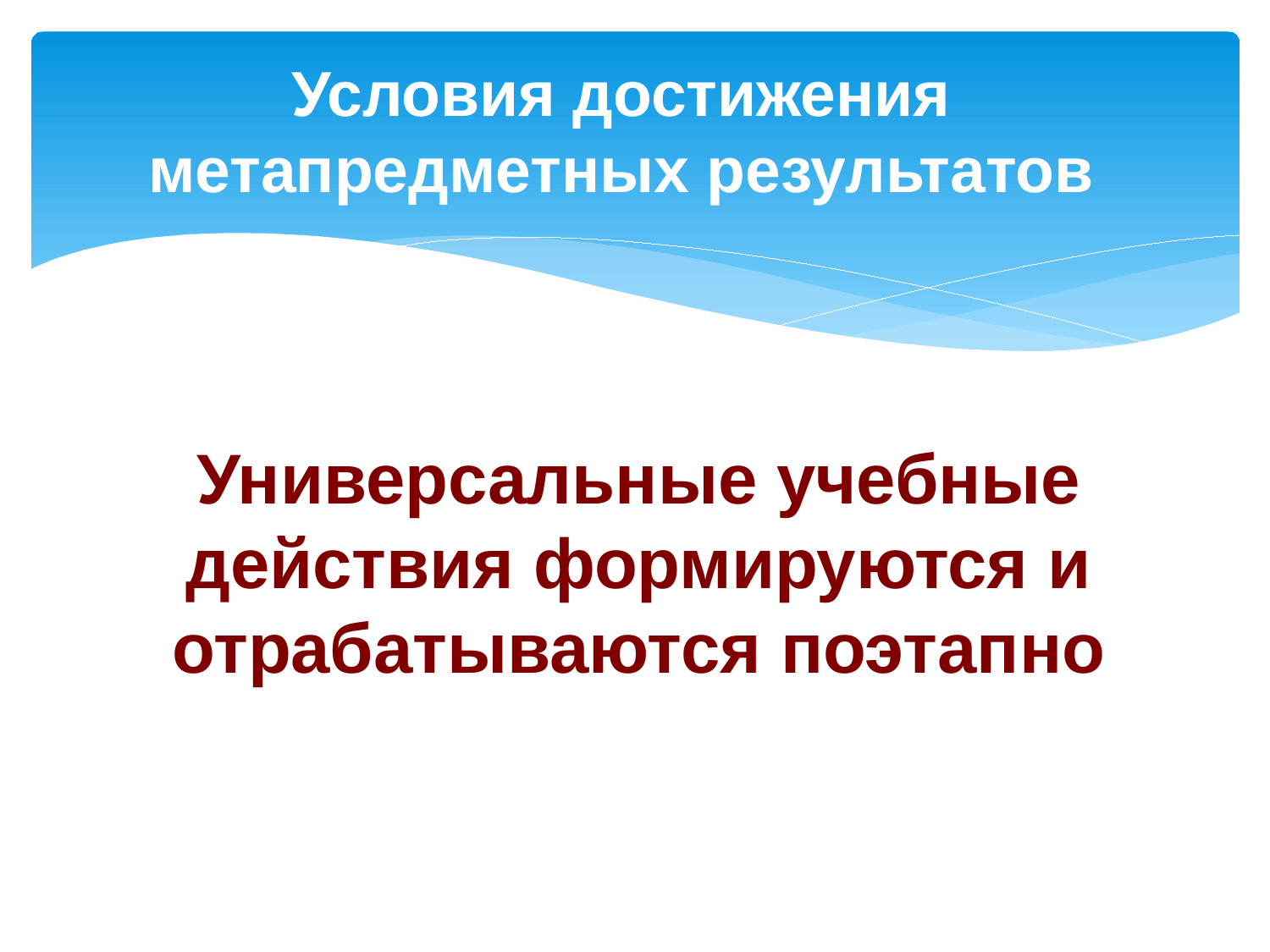

Условия достижения метапредметных результатов
# Универсальные учебные действия формируются и отрабатываются поэтапно